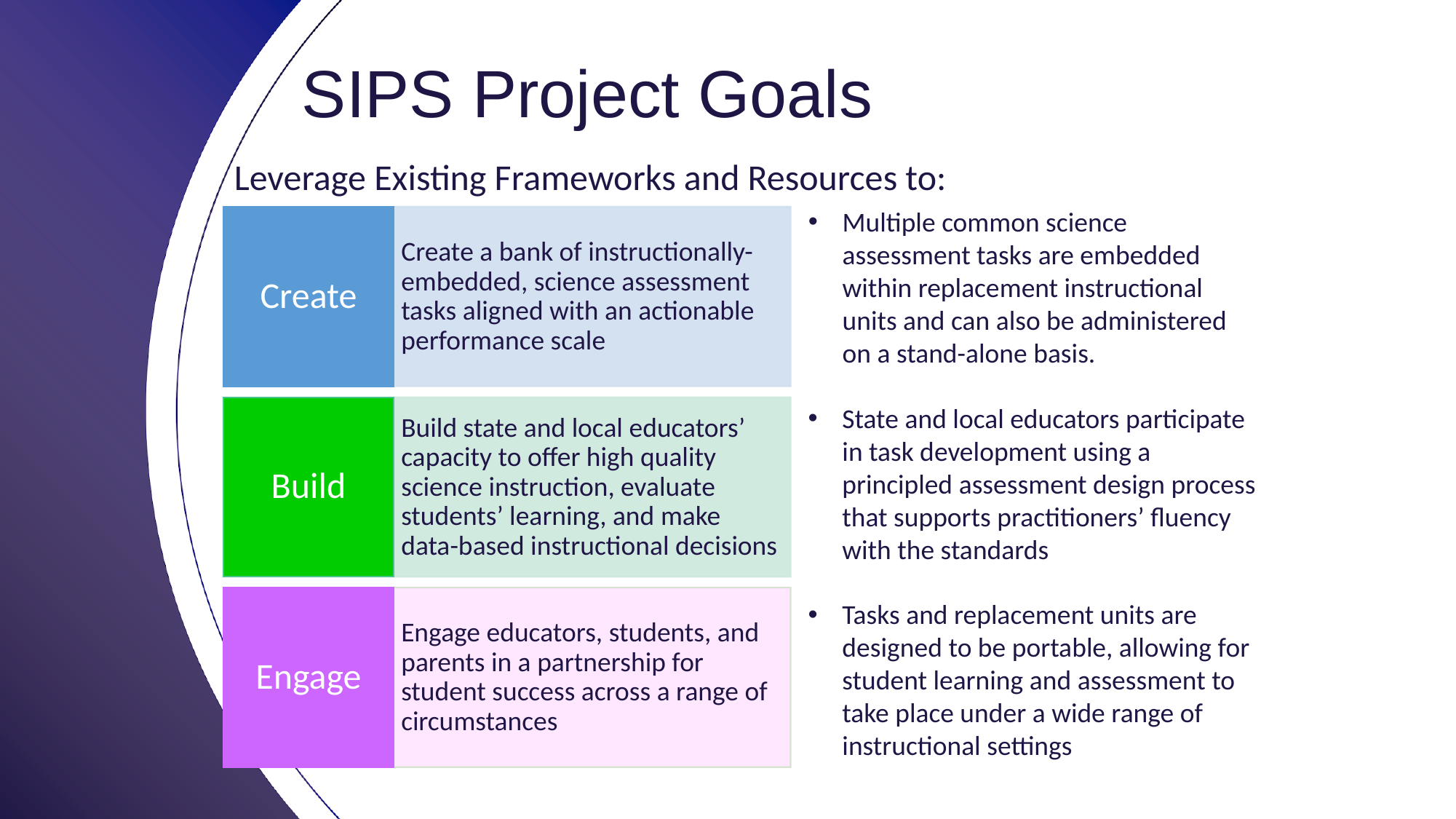

# SIPS Project Goals
Leverage Existing Frameworks and Resources to:
Multiple common science assessment tasks are embedded within replacement instructional units and can also be administered on a stand-alone basis.

Create

Create a bank of instructionally-embedded, science assessment tasks aligned with an actionable performance scale

Build

Build state and local educators’ capacity to offer high quality science instruction, evaluate students’ learning, and make data-based instructional decisions

Engage

Engage educators, students, and parents in a partnership for student success across a range of circumstances
State and local educators participate in task development using a principled assessment design process that supports practitioners’ fluency with the standards
Tasks and replacement units are designed to be portable, allowing for student learning and assessment to take place under a wide range of instructional settings